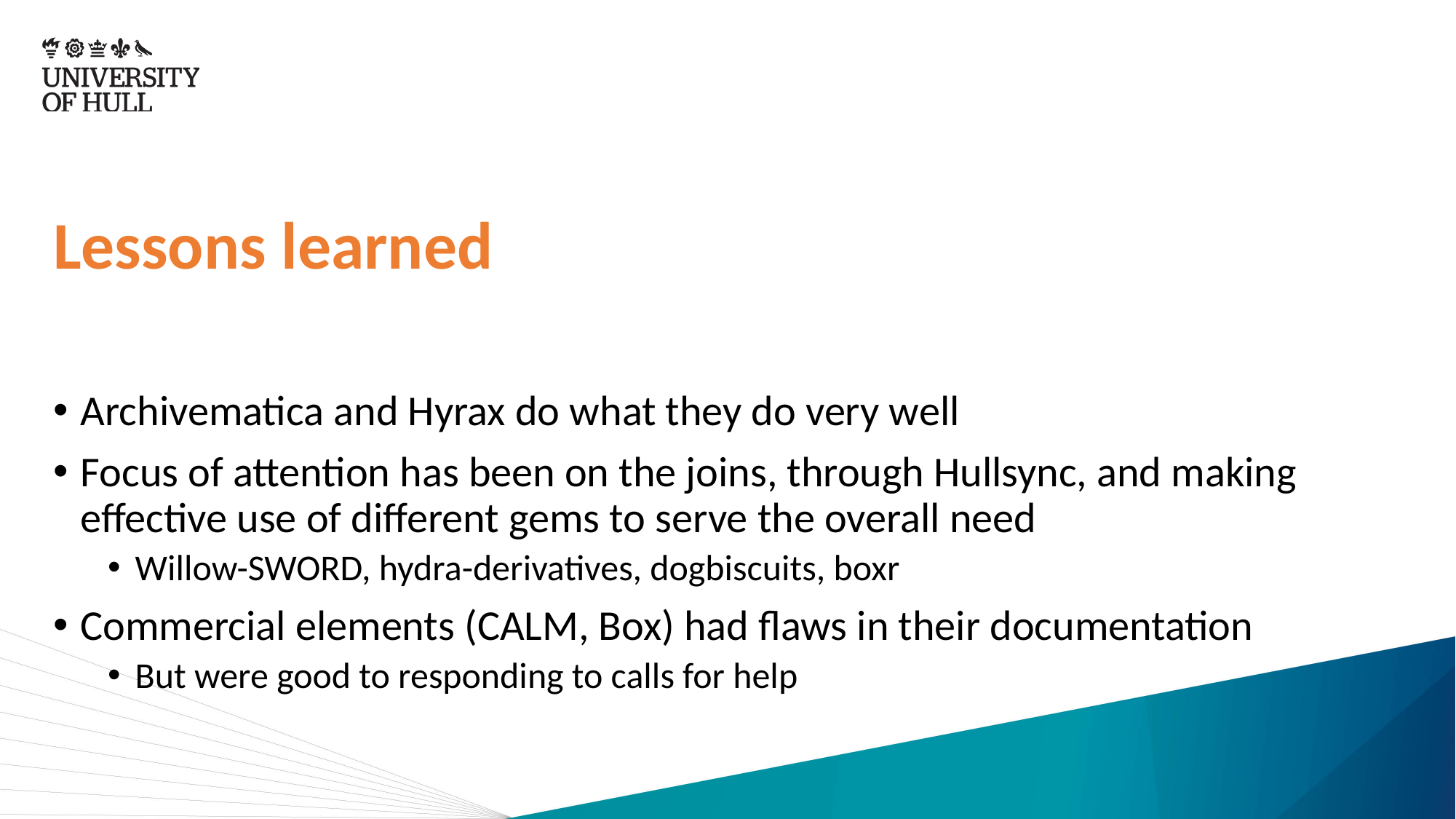

# Lessons learned
Archivematica and Hyrax do what they do very well
Focus of attention has been on the joins, through Hullsync, and making effective use of different gems to serve the overall need
Willow-SWORD, hydra-derivatives, dogbiscuits, boxr
Commercial elements (CALM, Box) had flaws in their documentation
But were good to responding to calls for help